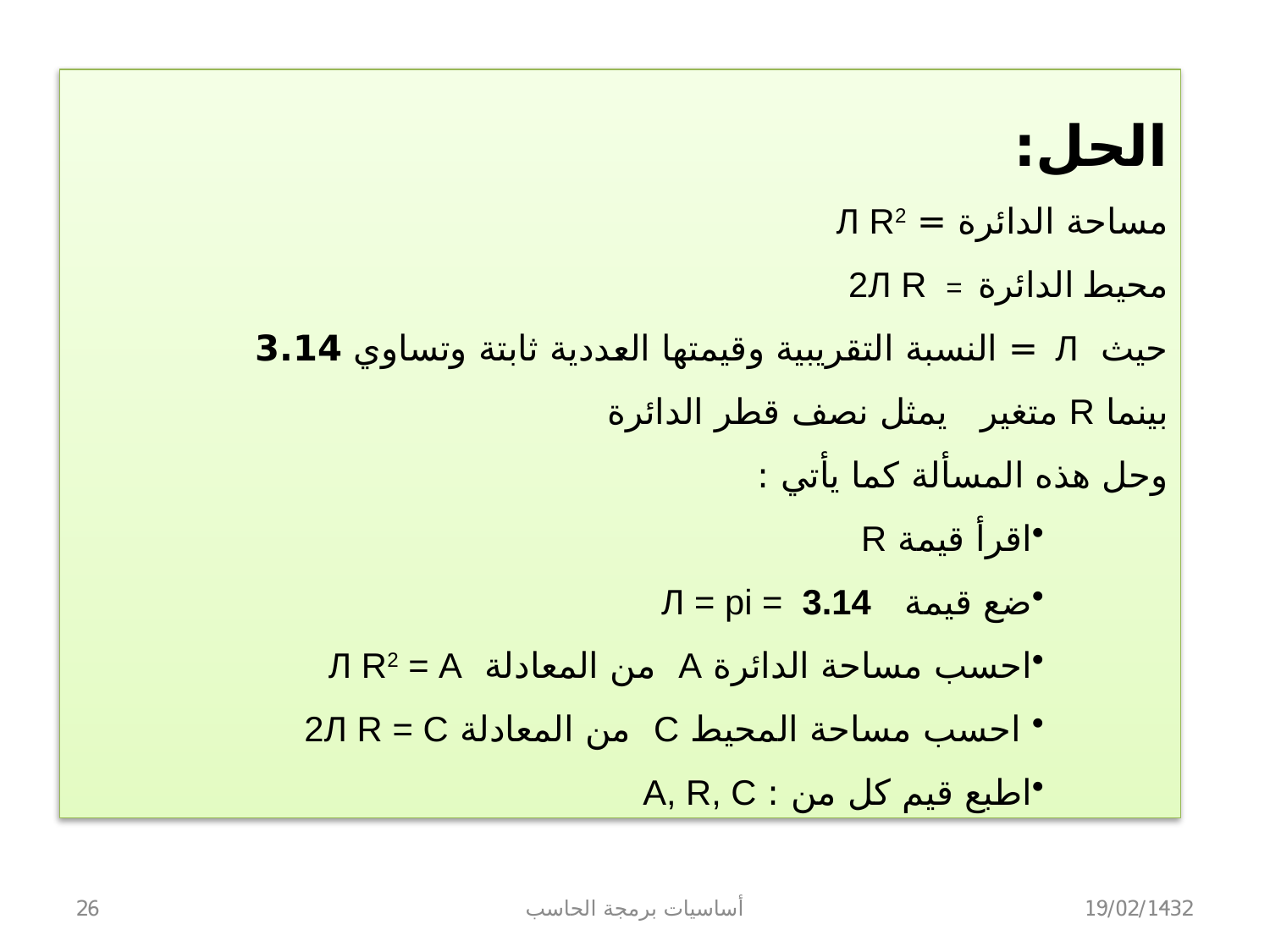

الحل:
	مساحة الدائرة = Л R2
	محيط الدائرة  =  2Л R
حيث  Л  = النسبة التقريبية وقيمتها العددية ثابتة وتساوي 3.14
بينما R متغير   يمثل نصف قطر الدائرة
وحل هذه المسألة كما يأتي :
اقرأ قيمة R
ضع قيمة   Л = pi =  3.14
احسب مساحة الدائرة A  من المعادلة  Л R2 = A
 احسب مساحة المحيط C  من المعادلة 2Л R = C
اطبع قيم كل من : A, R, C
26
أساسيات برمجة الحاسب
19/02/1432